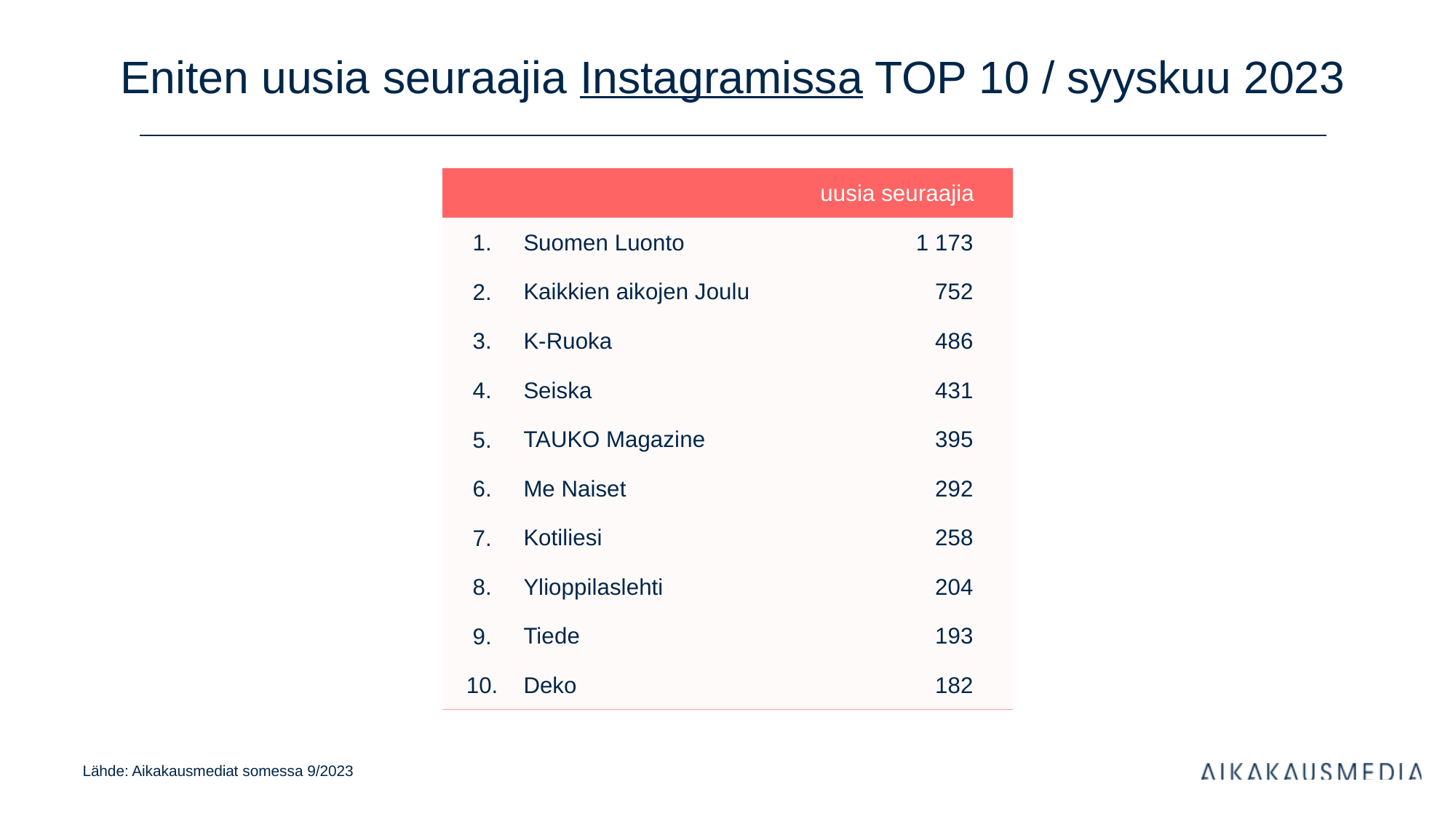

# Eniten uusia seuraajia Instagramissa TOP 10 / syyskuu 2023
| uusia seuraajia |  | kanavan tilaajia |  |
| --- | --- | --- | --- |
| 1. | Suomen Luonto | 1 173 |  |
| 2. | Kaikkien aikojen Joulu | 752 |  |
| 3. | K-Ruoka | 486 |  |
| 4. | Seiska | 431 |  |
| 5. | TAUKO Magazine | 395 |  |
| 6. | Me Naiset | 292 |  |
| 7. | Kotiliesi | 258 |  |
| 8. | Ylioppilaslehti | 204 |  |
| 9. | Tiede | 193 |  |
| 10. | Deko | 182 |  |